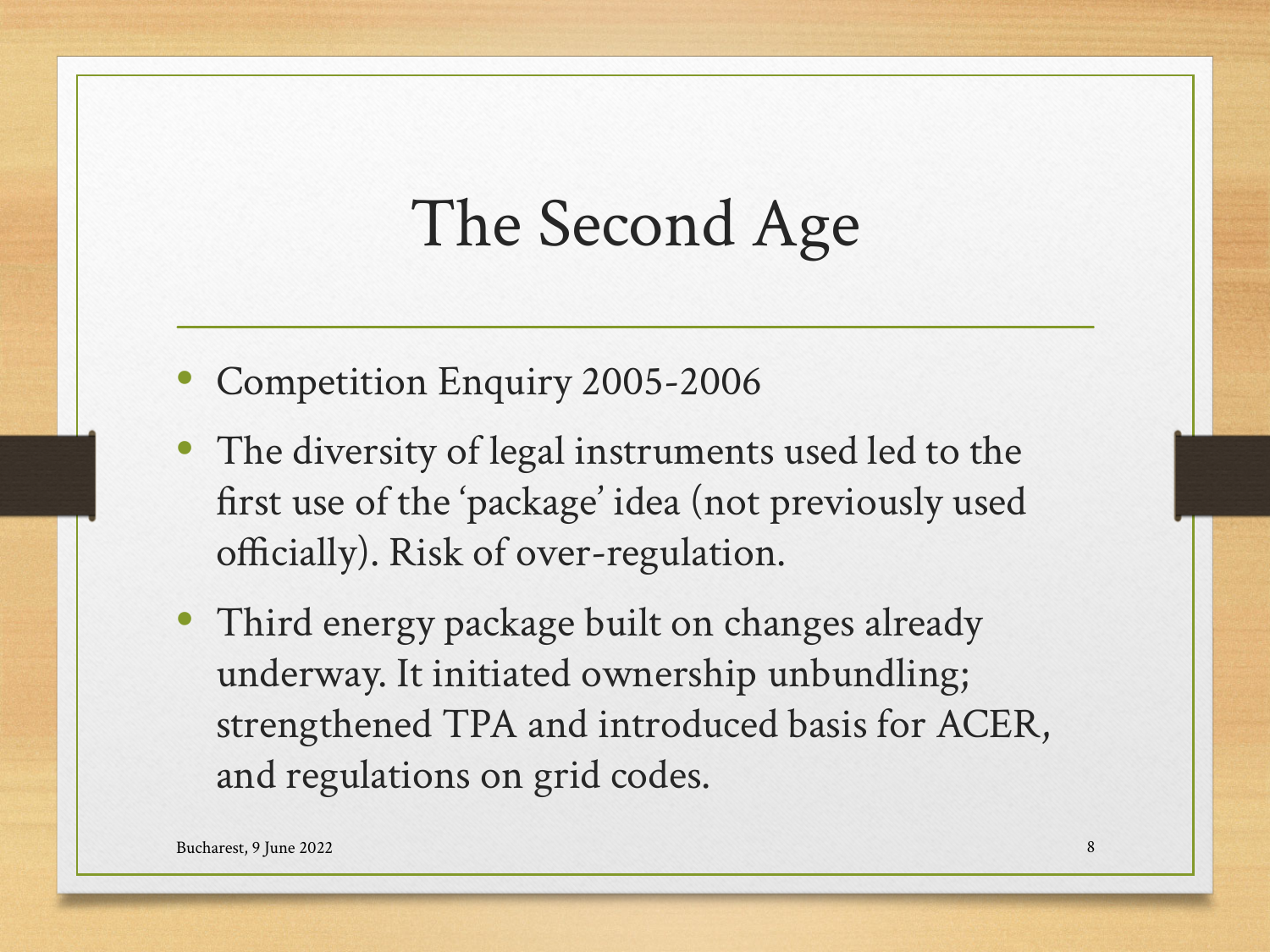

# The Second Age
Competition Enquiry 2005-2006
The diversity of legal instruments used led to the first use of the ‘package’ idea (not previously used officially). Risk of over-regulation.
Third energy package built on changes already underway. It initiated ownership unbundling; strengthened TPA and introduced basis for ACER, and regulations on grid codes.
Bucharest, 9 June 2022
8